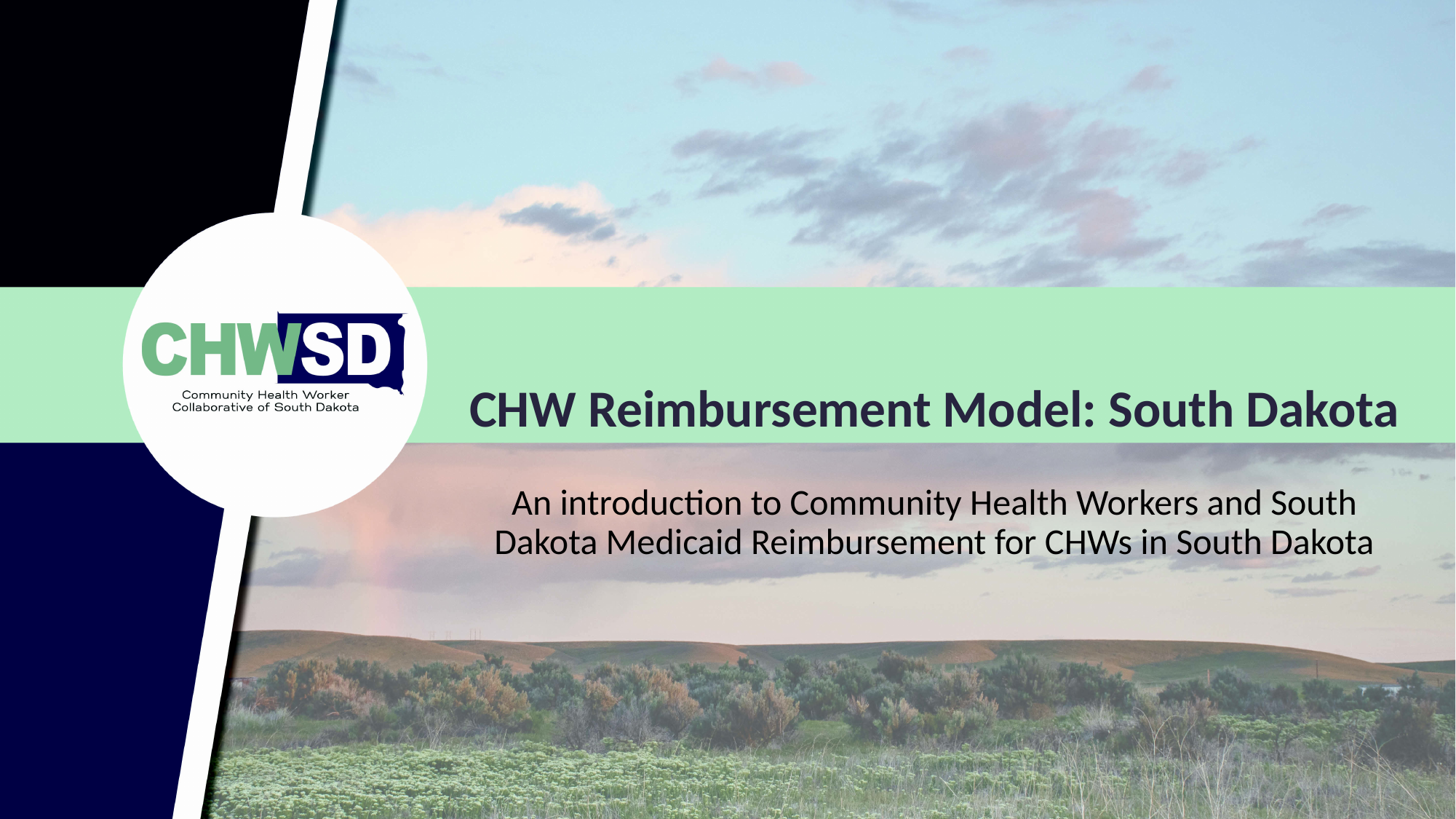

# CHW Reimbursement Model: South Dakota
An introduction to Community Health Workers and South Dakota Medicaid Reimbursement for CHWs in South Dakota